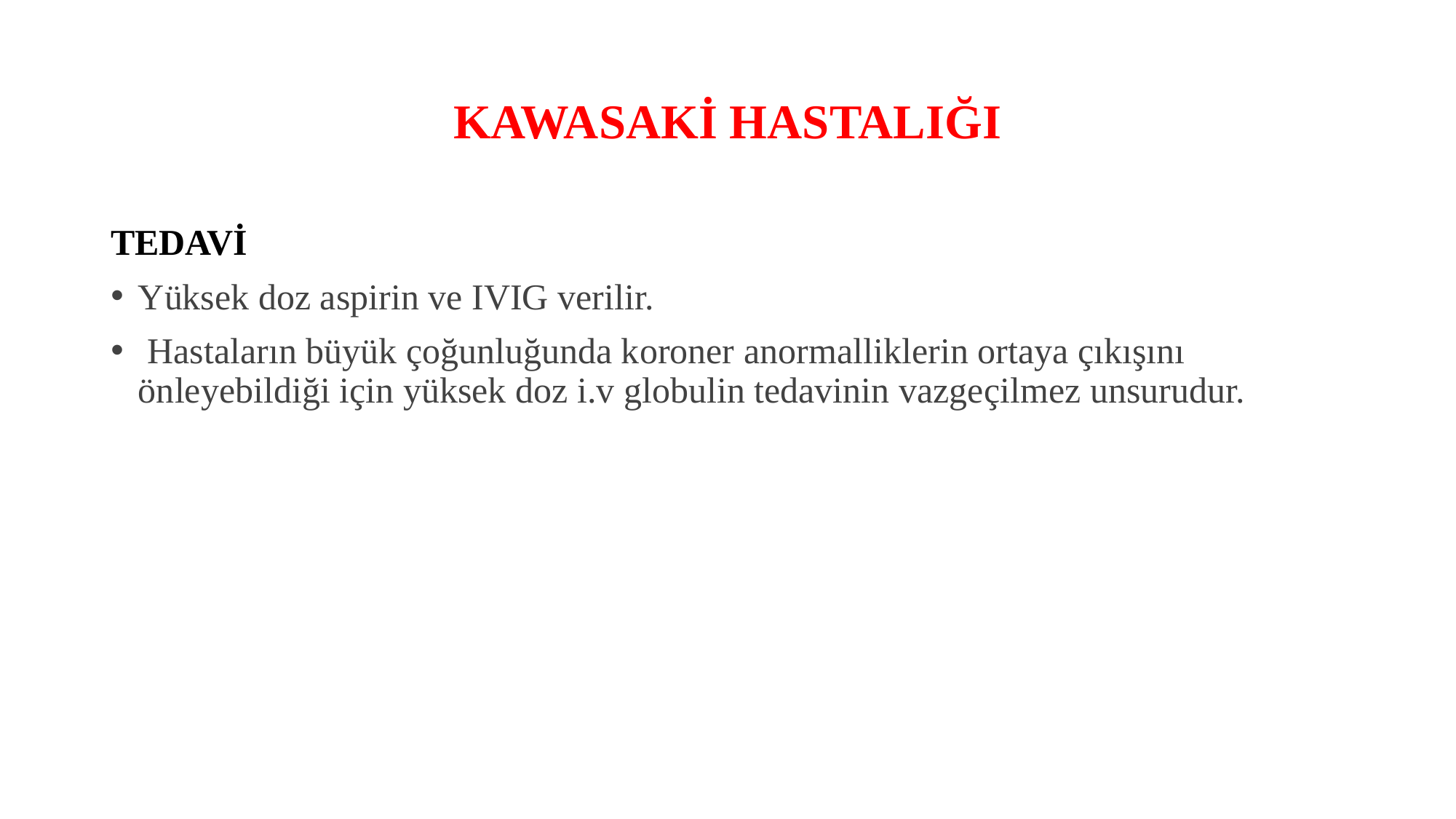

# KAWASAKİ HASTALIĞI
TEDAVİ
Yüksek doz aspirin ve IVIG verilir.
 Hastaların büyük çoğunluğunda koroner anormalliklerin ortaya çıkışını önleyebildiği için yüksek doz i.v globulin tedavinin vazgeçilmez unsurudur.